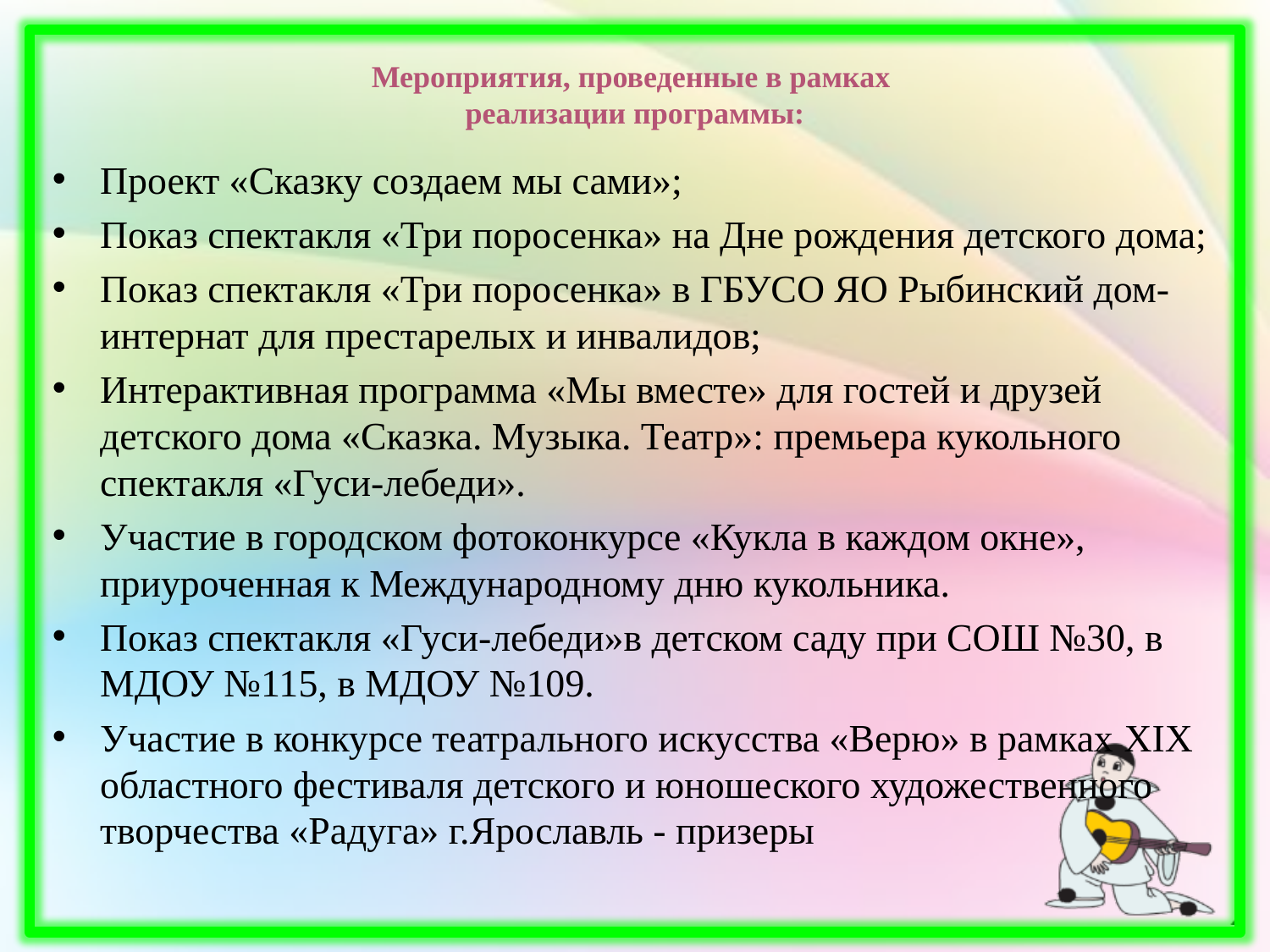

# Мероприятия, проведенные в рамках реализации программы:
Проект «Сказку создаем мы сами»;
Показ спектакля «Три поросенка» на Дне рождения детского дома;
Показ спектакля «Три поросенка» в ГБУСО ЯО Рыбинский дом-интернат для престарелых и инвалидов;
Интерактивная программа «Мы вместе» для гостей и друзей детского дома «Сказка. Музыка. Театр»: премьера кукольного спектакля «Гуси-лебеди».
Участие в городском фотоконкурсе «Кукла в каждом окне», приуроченная к Международному дню кукольника.
Показ спектакля «Гуси-лебеди»в детском саду при СОШ №30, в МДОУ №115, в МДОУ №109.
Участие в конкурсе театрального искусства «Верю» в рамках XIX областного фестиваля детского и юношеского художественного творчества «Радуга» г.Ярославль - призеры